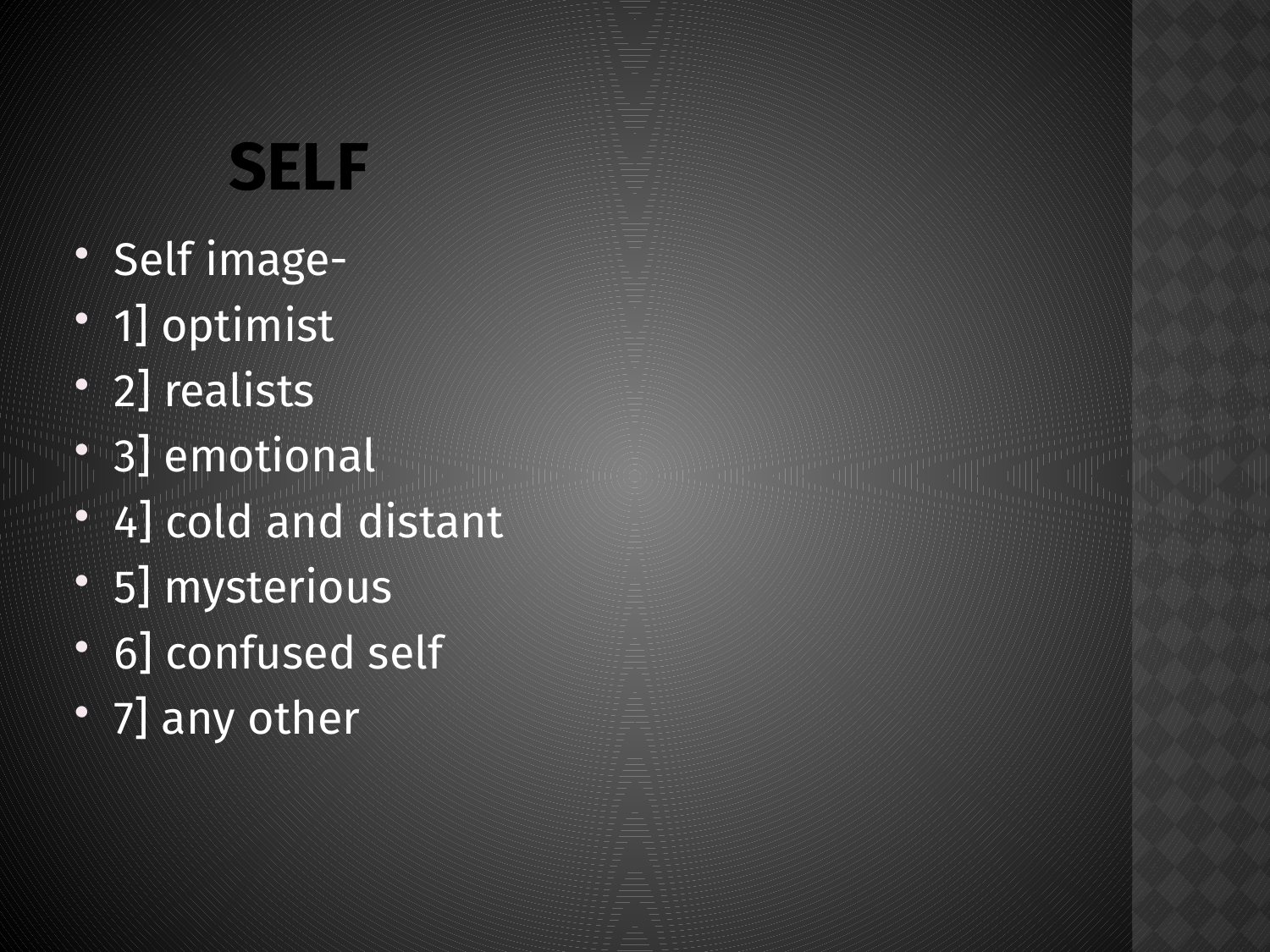

# self
Self image-
1] optimist
2] realists
3] emotional
4] cold and distant
5] mysterious
6] confused self
7] any other